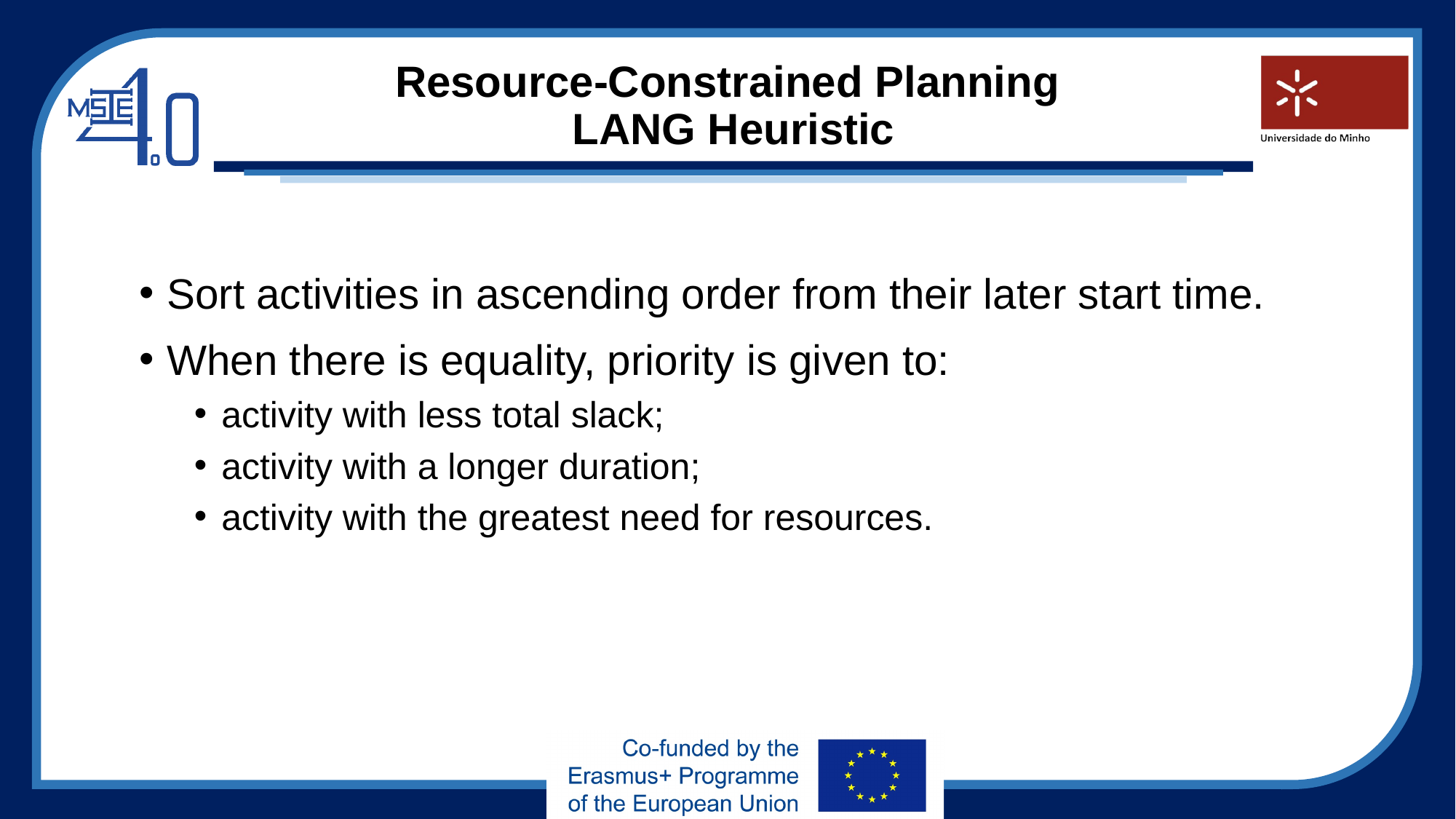

# Resource-Constrained Planning LANG Heuristic
Sort activities in ascending order from their later start time.
When there is equality, priority is given to:
activity with less total slack;
activity with a longer duration;
activity with the greatest need for resources.